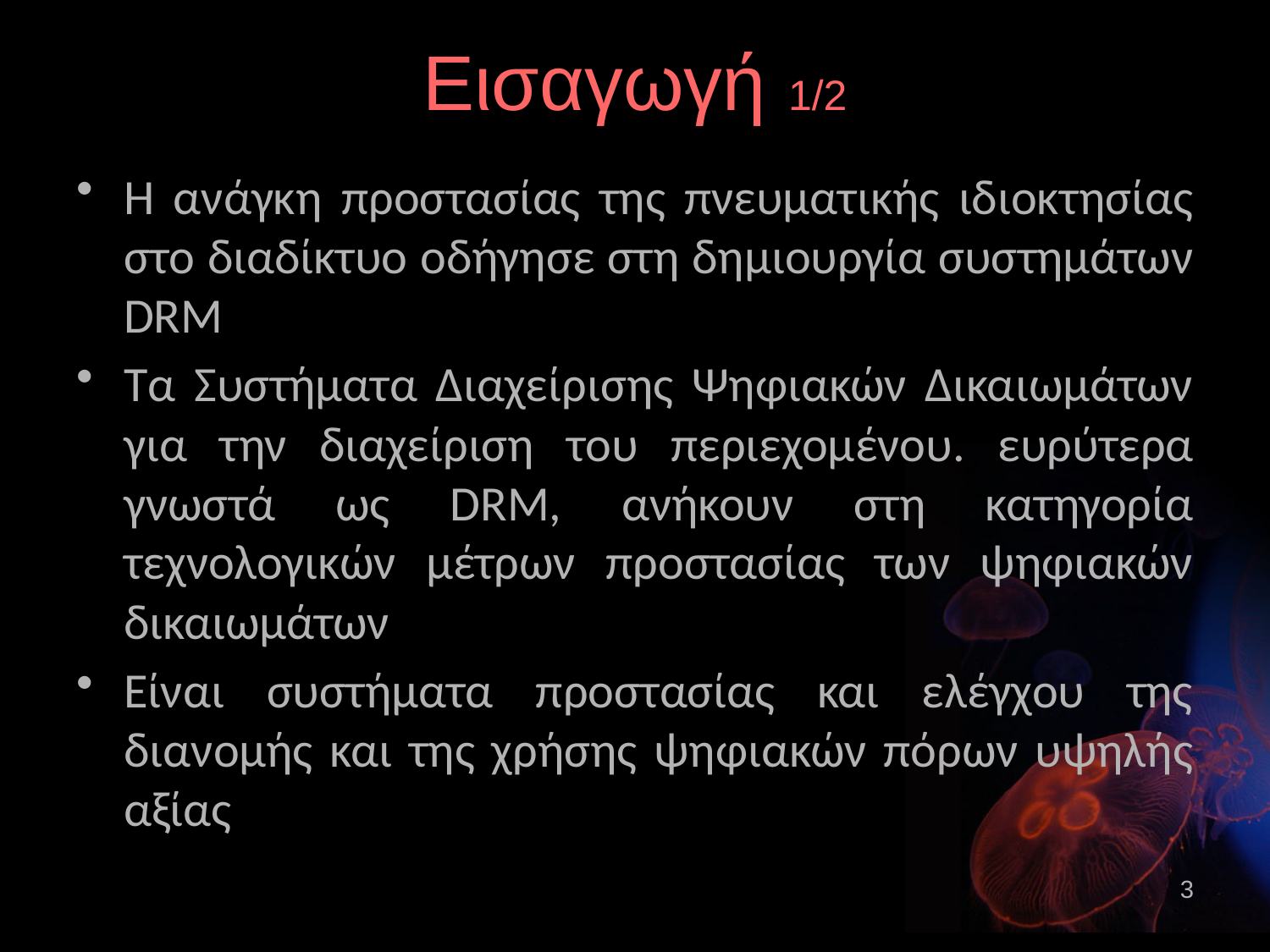

# Εισαγωγή 1/2
Η ανάγκη προστασίας της πνευματικής ιδιοκτησίας στο διαδίκτυο οδήγησε στη δημιουργία συστημάτων DRM
Τα Συστήματα Διαχείρισης Ψηφιακών Δικαιωμάτων για την διαχείριση του περιεχομένου. ευρύτερα γνωστά ως DRM, ανήκουν στη κατηγορία τεχνολογικών μέτρων προστασίας των ψηφιακών δικαιωμάτων
Είναι συστήματα προστασίας και ελέγχου της διανομής και της χρήσης ψηφιακών πόρων υψηλής αξίας

3